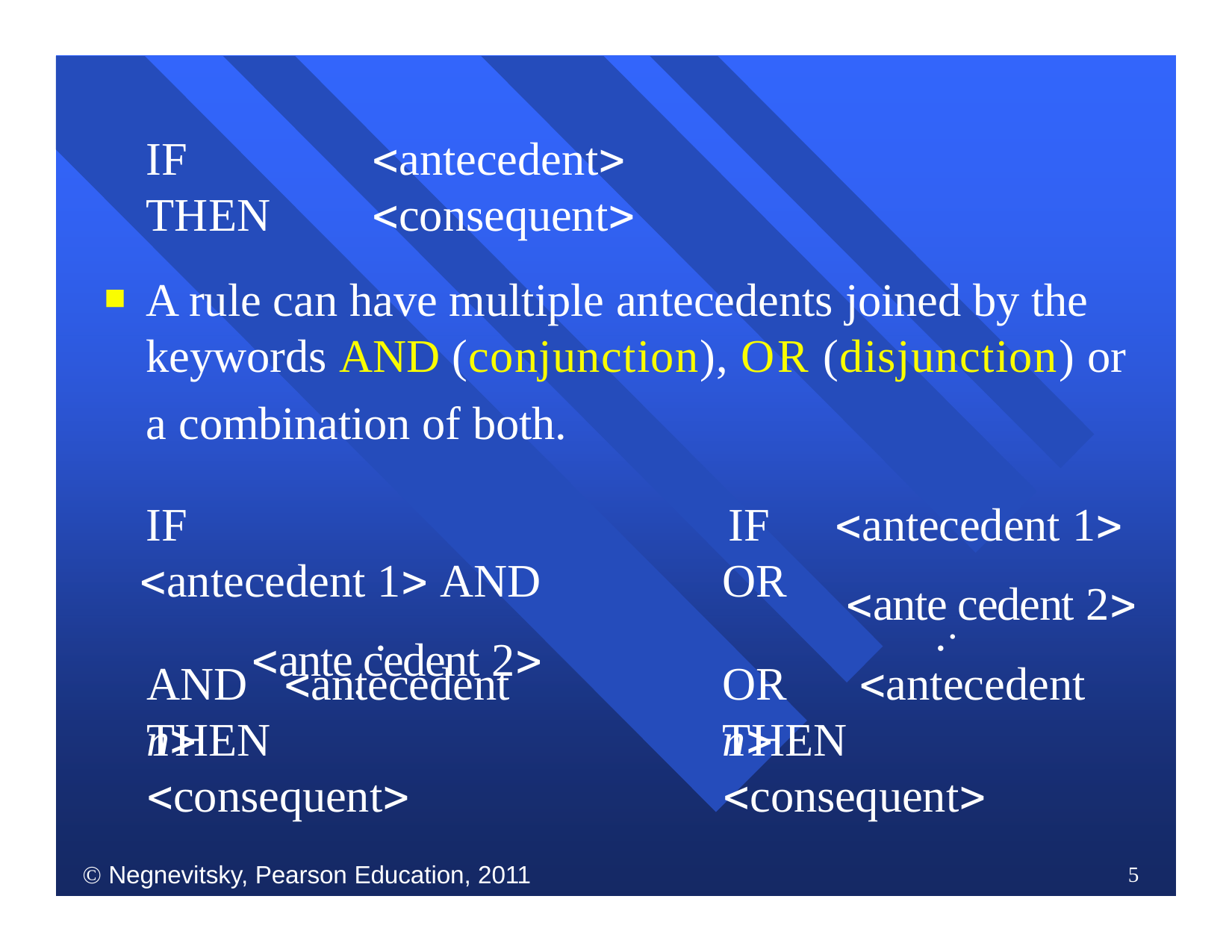

IF	<antecedent>
THEN	<consequent>
A rule can have multiple antecedents joined by the  keywords AND (conjunction), OR (disjunction) or
a combination of both.
IF		<antecedent 1> AND	<ante.cedent 2>
IF	<antecedent 1> OR
<ante.cedent 2>
.
.
AND	<antecedent n>
OR	<antecedent n>
THEN <consequent>
THEN <consequent>
© Negnevitsky, Pearson Education, 2011
5